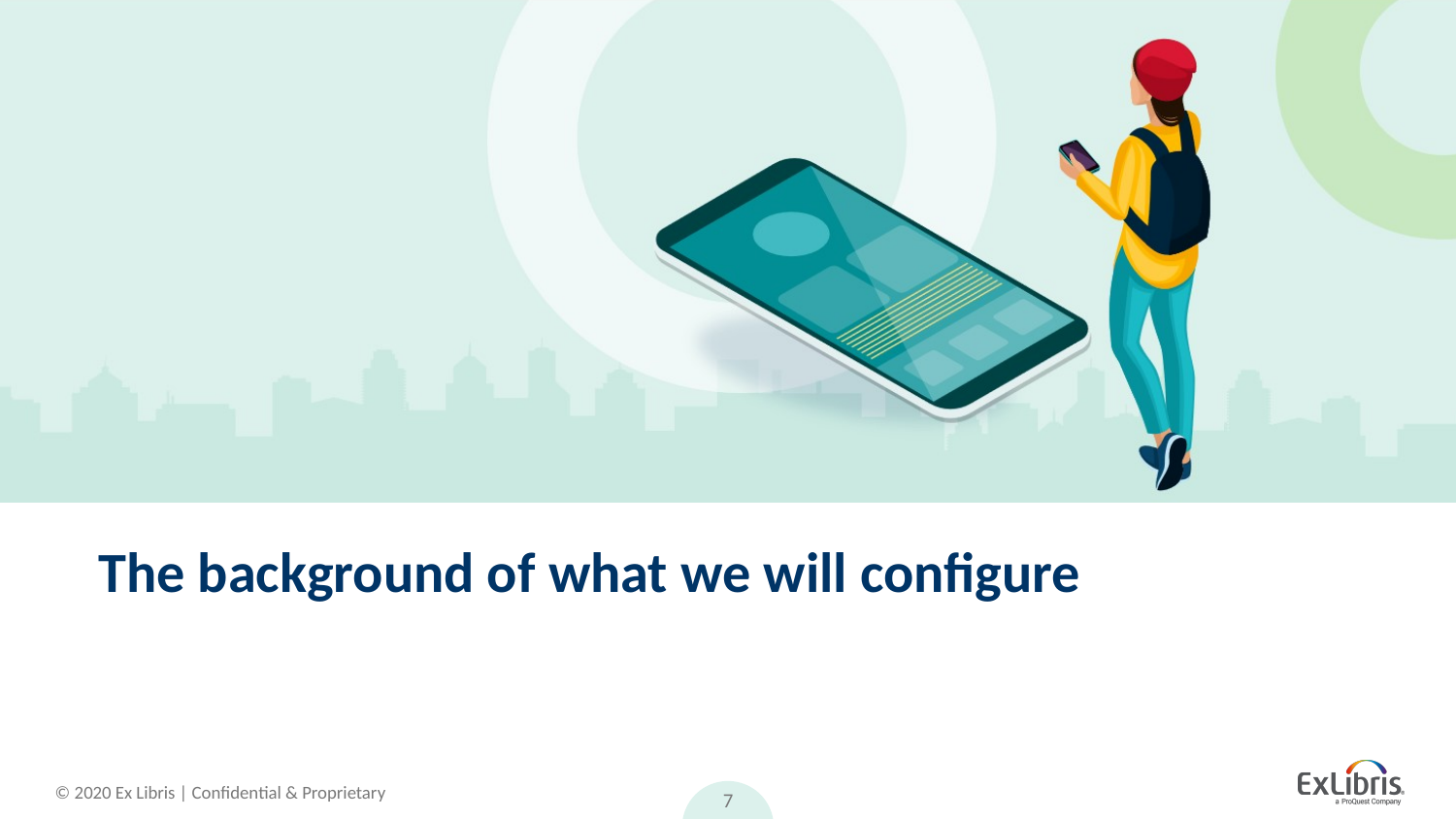

# The background of what we will configure
7